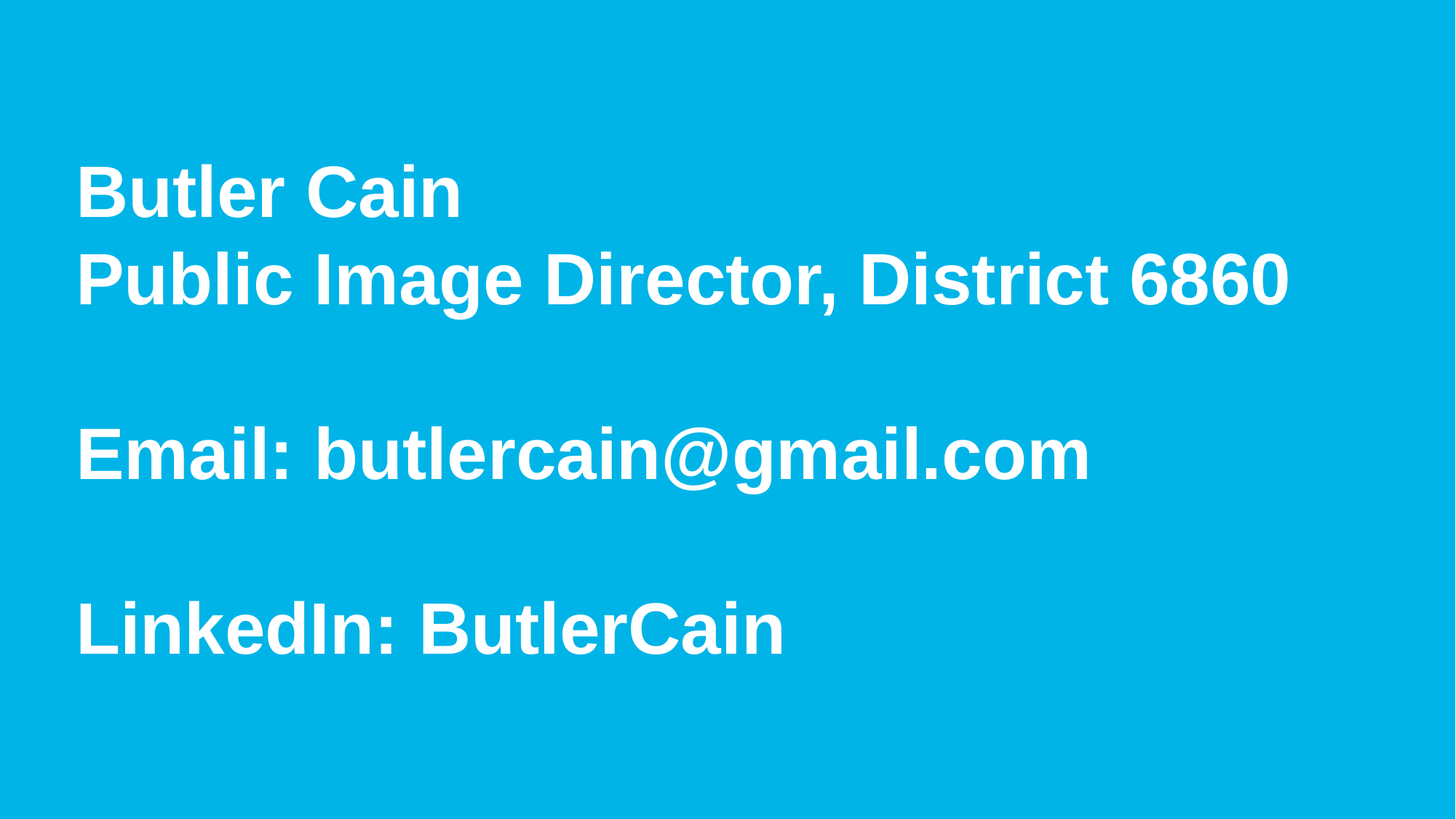

subhead
Butler Cain
Public Image Director, District 6860

Email: butlercain@gmail.com

LinkedIn: ButlerCain